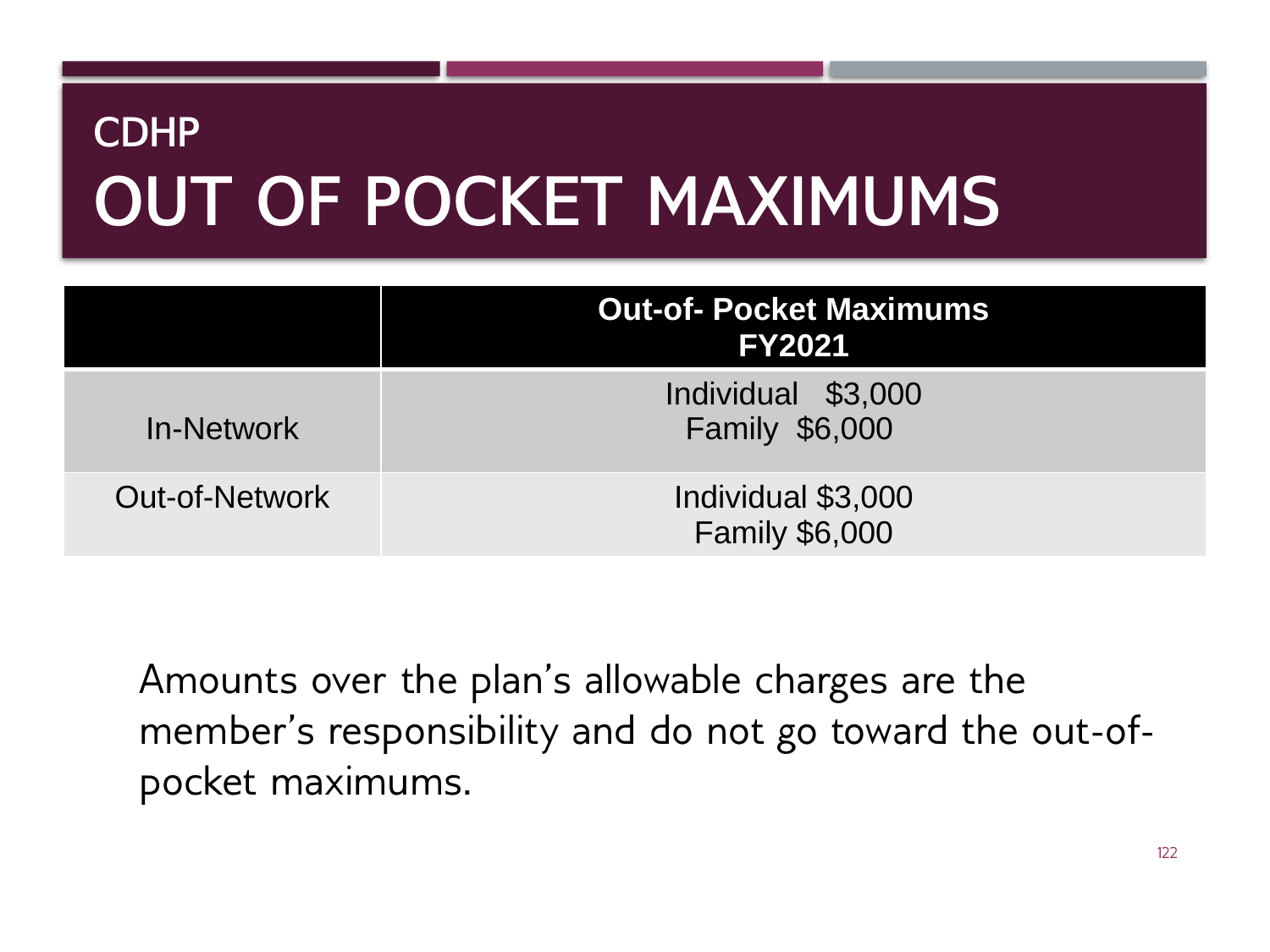

# CDHP Out of Pocket Maximums
|  | Out-of- Pocket Maximums FY2021 |
| --- | --- |
| In-Network | Individual $3,000 Family $6,000 |
| Out-of-Network | Individual $3,000 Family $6,000 |
Amounts over the plan’s allowable charges are the member’s responsibility and do not go toward the out-of-pocket maximums.
122